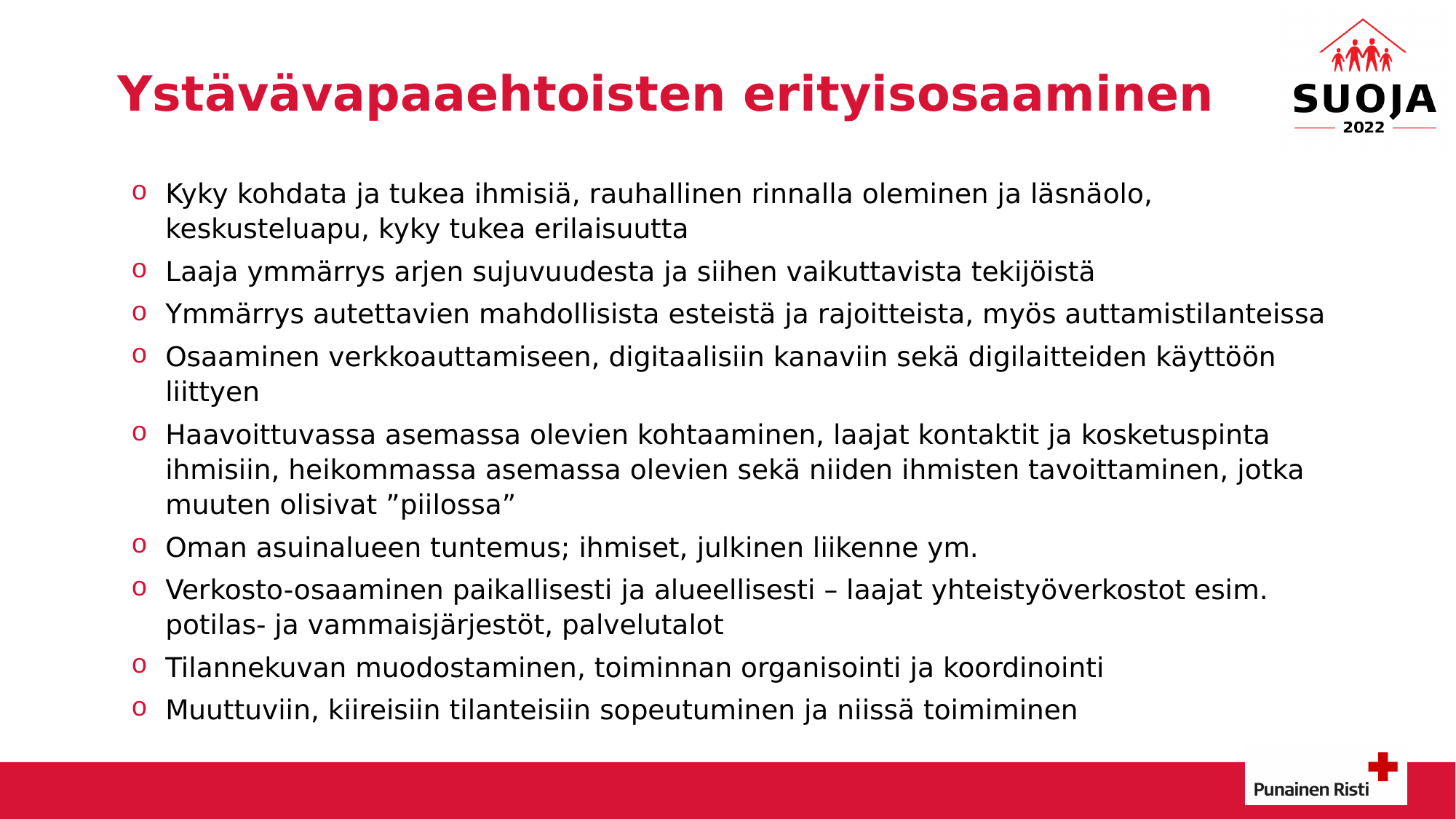

# Ystävävapaaehtoisten erityisosaaminen
Kyky kohdata ja tukea ihmisiä, rauhallinen rinnalla oleminen ja läsnäolo, keskusteluapu, kyky tukea erilaisuutta
Laaja ymmärrys arjen sujuvuudesta ja siihen vaikuttavista tekijöistä
Ymmärrys autettavien mahdollisista esteistä ja rajoitteista, myös auttamistilanteissa
Osaaminen verkkoauttamiseen, digitaalisiin kanaviin sekä digilaitteiden käyttöön liittyen
Haavoittuvassa asemassa olevien kohtaaminen, laajat kontaktit ja kosketuspinta ihmisiin, heikommassa asemassa olevien sekä niiden ihmisten tavoittaminen, jotka muuten olisivat ”piilossa”
Oman asuinalueen tuntemus; ihmiset, julkinen liikenne ym.
Verkosto-osaaminen paikallisesti ja alueellisesti – laajat yhteistyöverkostot esim. potilas- ja vammaisjärjestöt, palvelutalot
Tilannekuvan muodostaminen, toiminnan organisointi ja koordinointi
Muuttuviin, kiireisiin tilanteisiin sopeutuminen ja niissä toimiminen